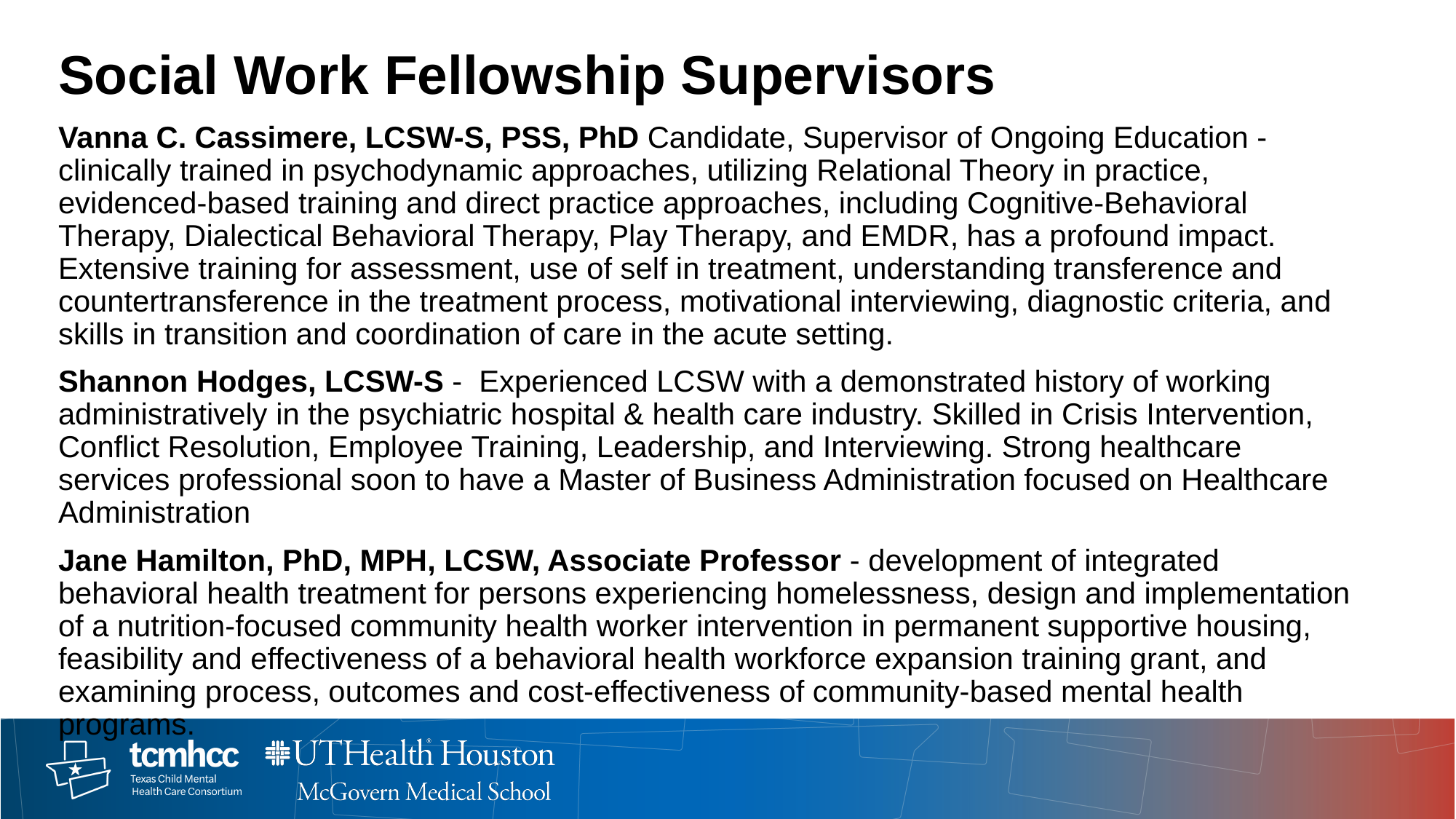

# Social Work Fellowship Supervisors
Vanna C. Cassimere, LCSW-S, PSS, PhD Candidate, Supervisor of Ongoing Education - clinically trained in psychodynamic approaches, utilizing Relational Theory in practice, evidenced-based training and direct practice approaches, including Cognitive-Behavioral Therapy, Dialectical Behavioral Therapy, Play Therapy, and EMDR, has a profound impact. Extensive training for assessment, use of self in treatment, understanding transference and countertransference in the treatment process, motivational interviewing, diagnostic criteria, and skills in transition and coordination of care in the acute setting.
Shannon Hodges, LCSW-S -  Experienced LCSW with a demonstrated history of working administratively in the psychiatric hospital & health care industry. Skilled in Crisis Intervention, Conflict Resolution, Employee Training, Leadership, and Interviewing. Strong healthcare services professional soon to have a Master of Business Administration focused on Healthcare Administration
Jane Hamilton, PhD, MPH, LCSW, Associate Professor - development of integrated behavioral health treatment for persons experiencing homelessness, design and implementation of a nutrition-focused community health worker intervention in permanent supportive housing, feasibility and effectiveness of a behavioral health workforce expansion training grant, and examining process, outcomes and cost-effectiveness of community-based mental health programs.